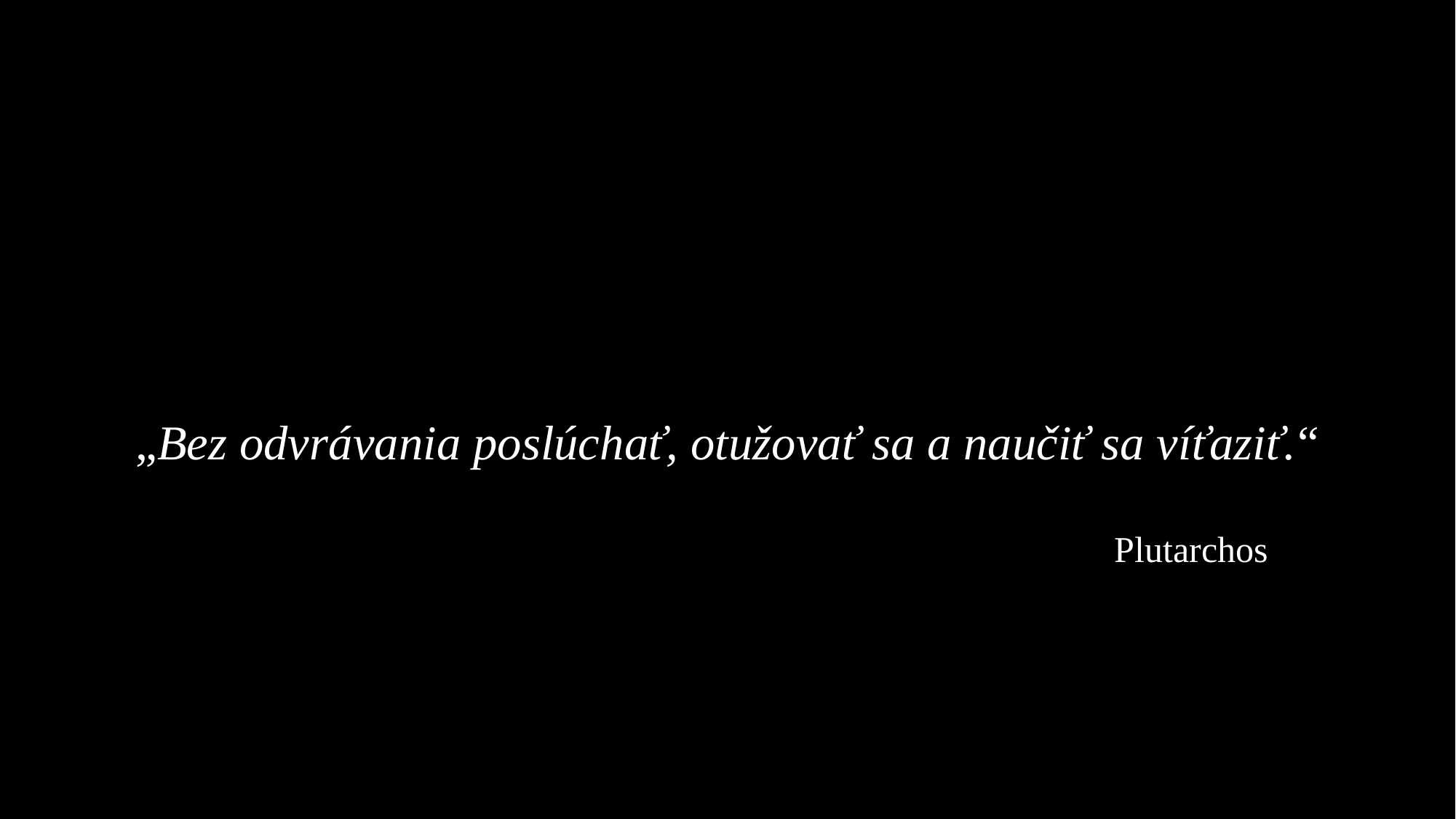

#

„Bez odvrávania poslúchať, otužovať sa a naučiť sa víťaziť.“

Plutarchos